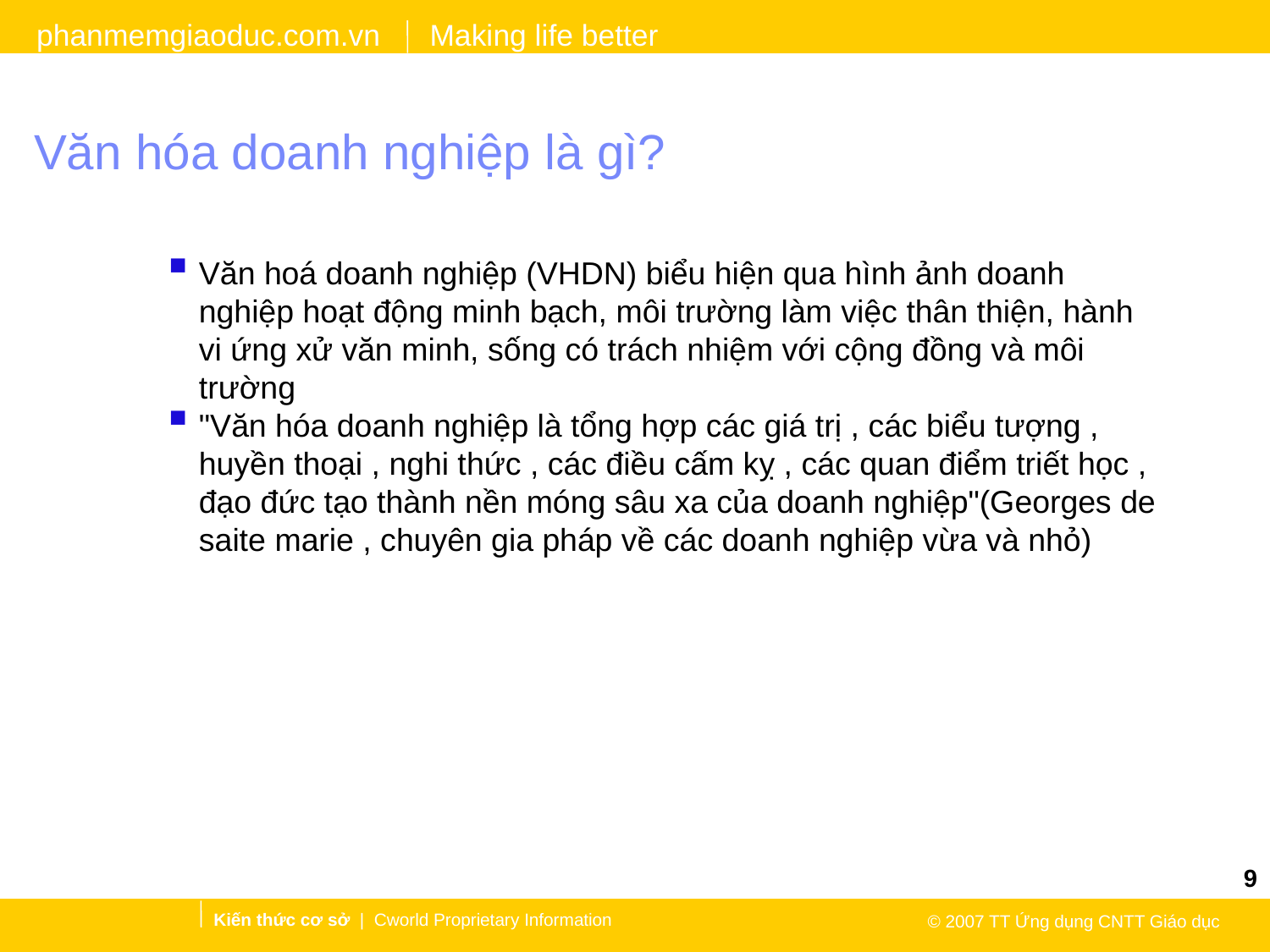

# Văn hóa doanh nghiệp là gì?
Văn hoá doanh nghiệp (VHDN) biểu hiện qua hình ảnh doanh nghiệp hoạt động minh bạch, môi trường làm việc thân thiện, hành vi ứng xử văn minh, sống có trách nhiệm với cộng đồng và môi trường
"Văn hóa doanh nghiệp là tổng hợp các giá trị , các biểu tượng , huyền thoại , nghi thức , các điều cấm kỵ , các quan điểm triết học , đạo đức tạo thành nền móng sâu xa của doanh nghiệp"(Georges de saite marie , chuyên gia pháp về các doanh nghiệp vừa và nhỏ)
9